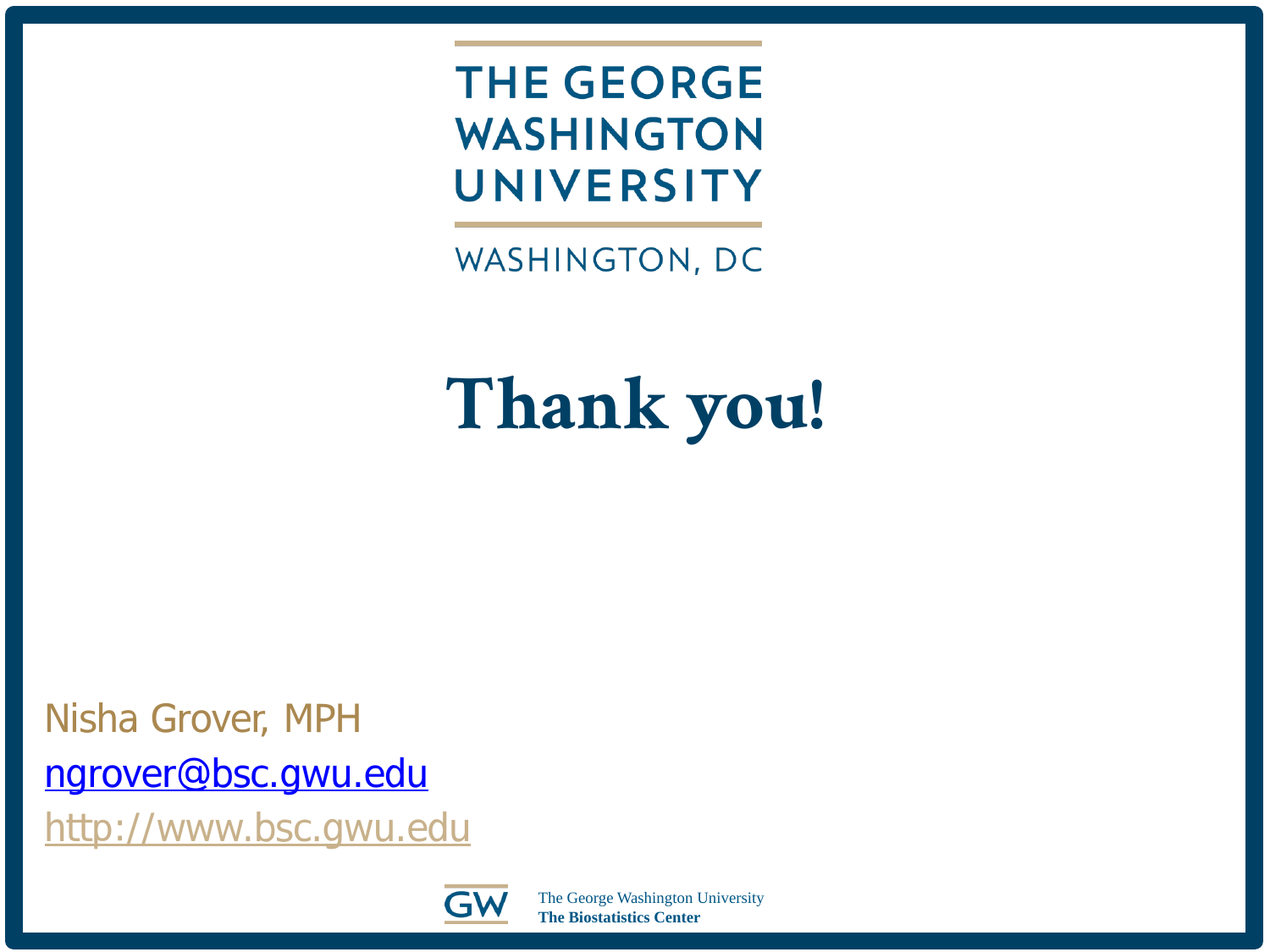

# Thank you!
Nisha Grover, MPH
ngrover@bsc.gwu.edu
http://www.bsc.gwu.edu